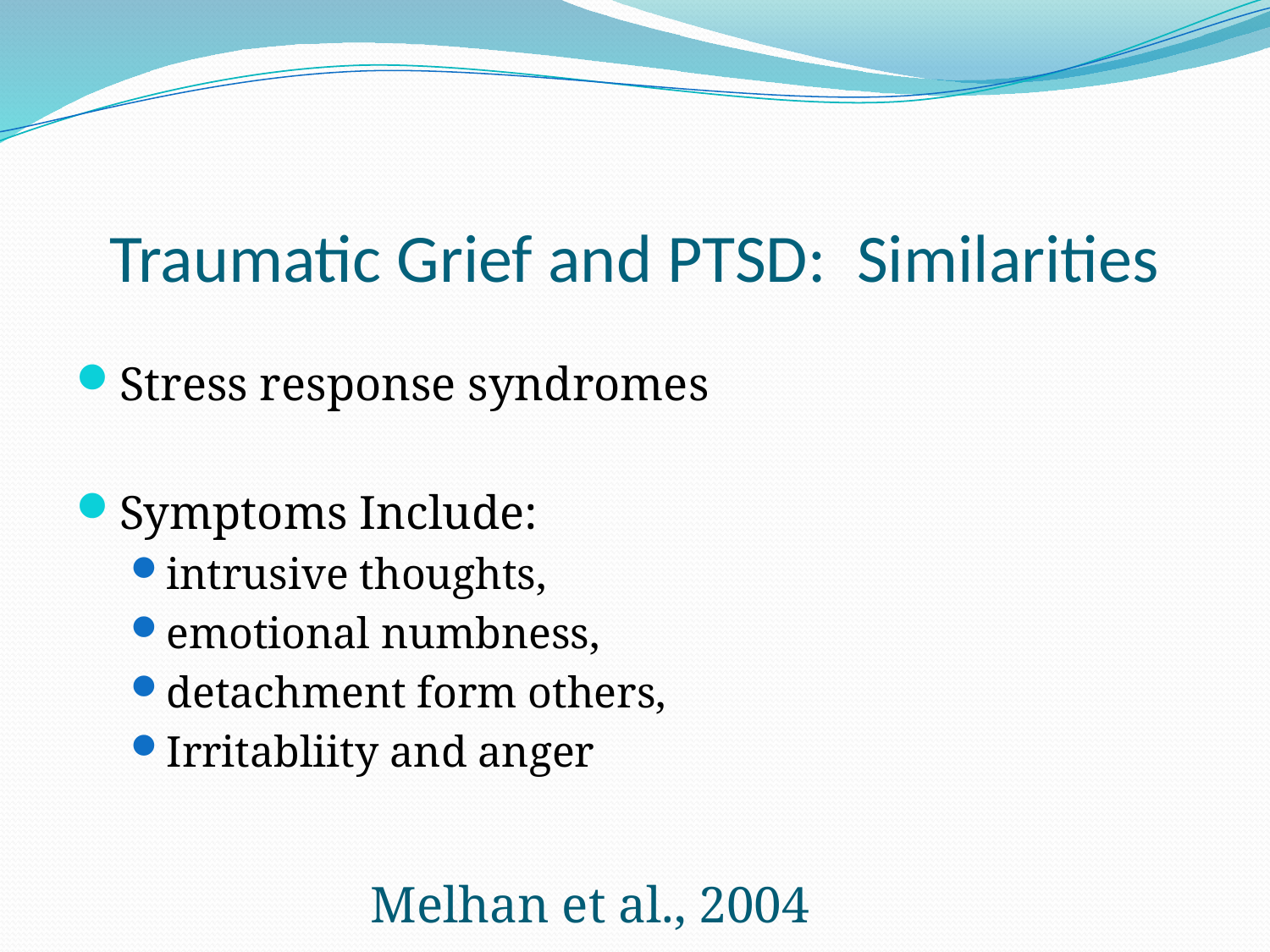

# Traumatic Grief and PTSD:  Similarities
Stress response syndromes

Symptoms Include:
intrusive thoughts,
emotional numbness,
detachment form others,
Irritabliity and anger
Melhan et al., 2004